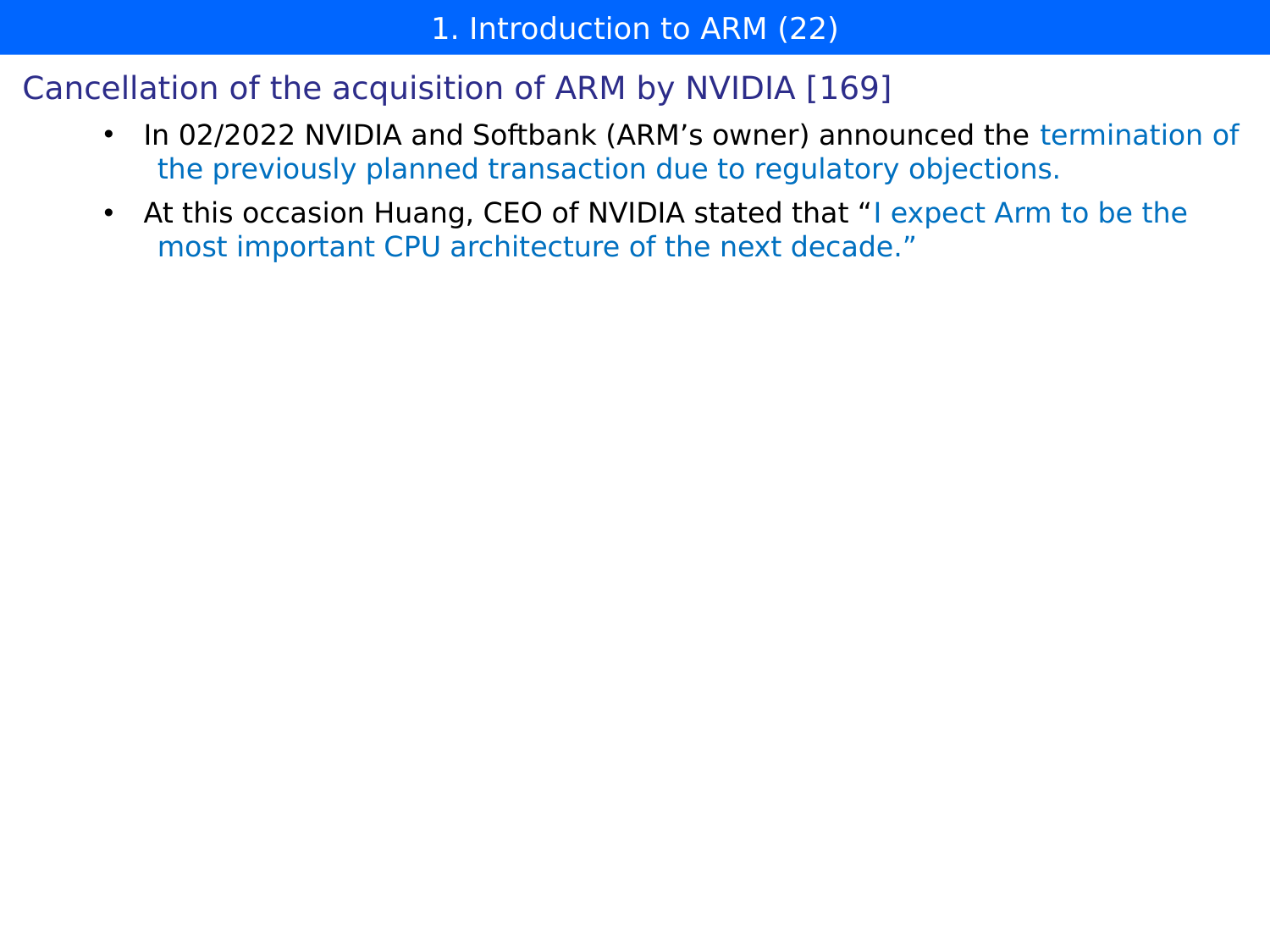

# 1. Introduction to ARM (22)
Cancellation of the acquisition of ARM by NVIDIA [169]
In 02/2022 NVIDIA and Softbank (ARM’s owner) announced the termination of
      the previously planned transaction due to regulatory objections.
At this occasion Huang, CEO of NVIDIA stated that “I expect Arm to be the
      most important CPU architecture of the next decade.”